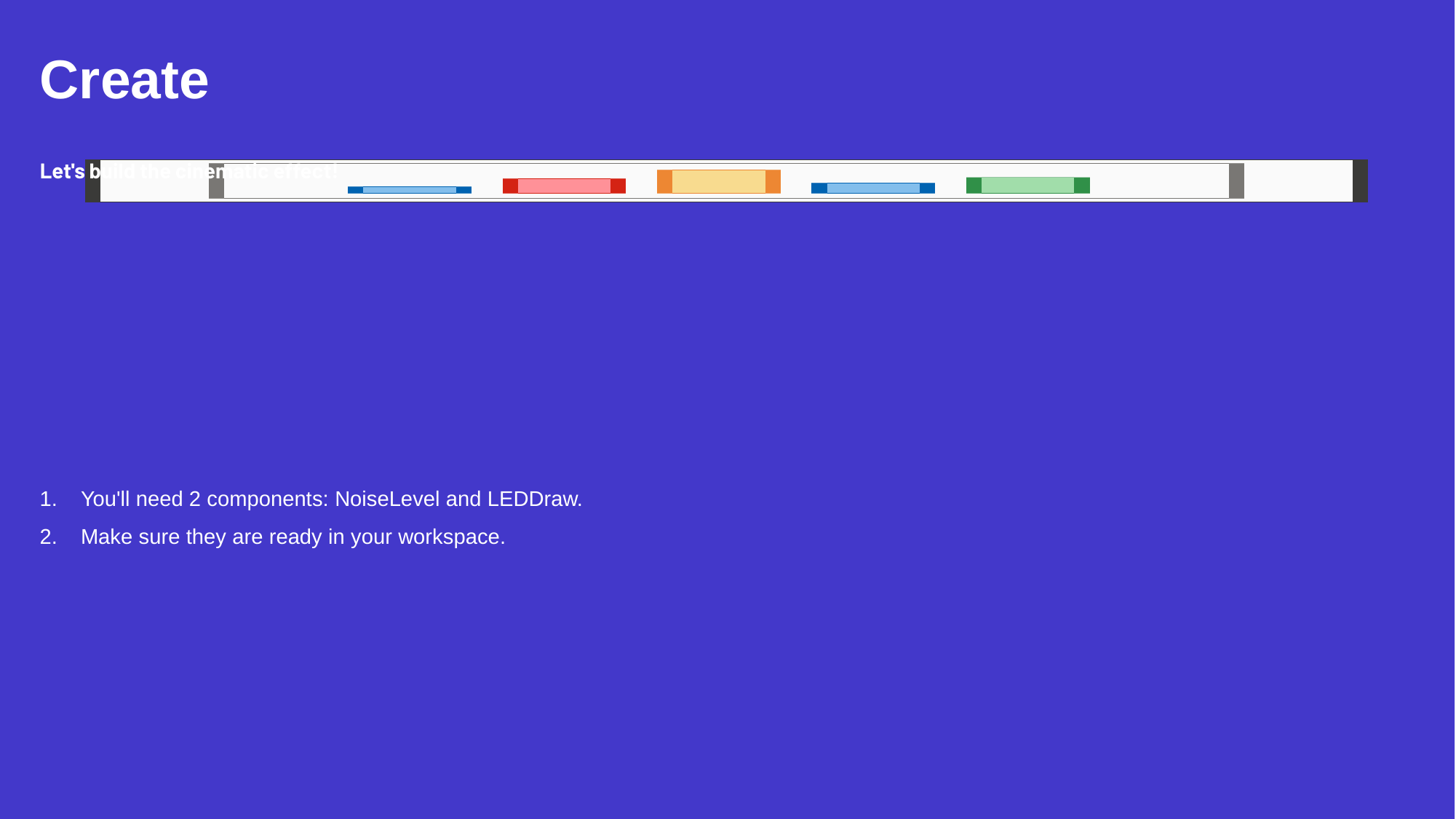

# Create
Let's build the cinematic effect!
You'll need 2 components: NoiseLevel and LEDDraw.
Make sure they are ready in your workspace.